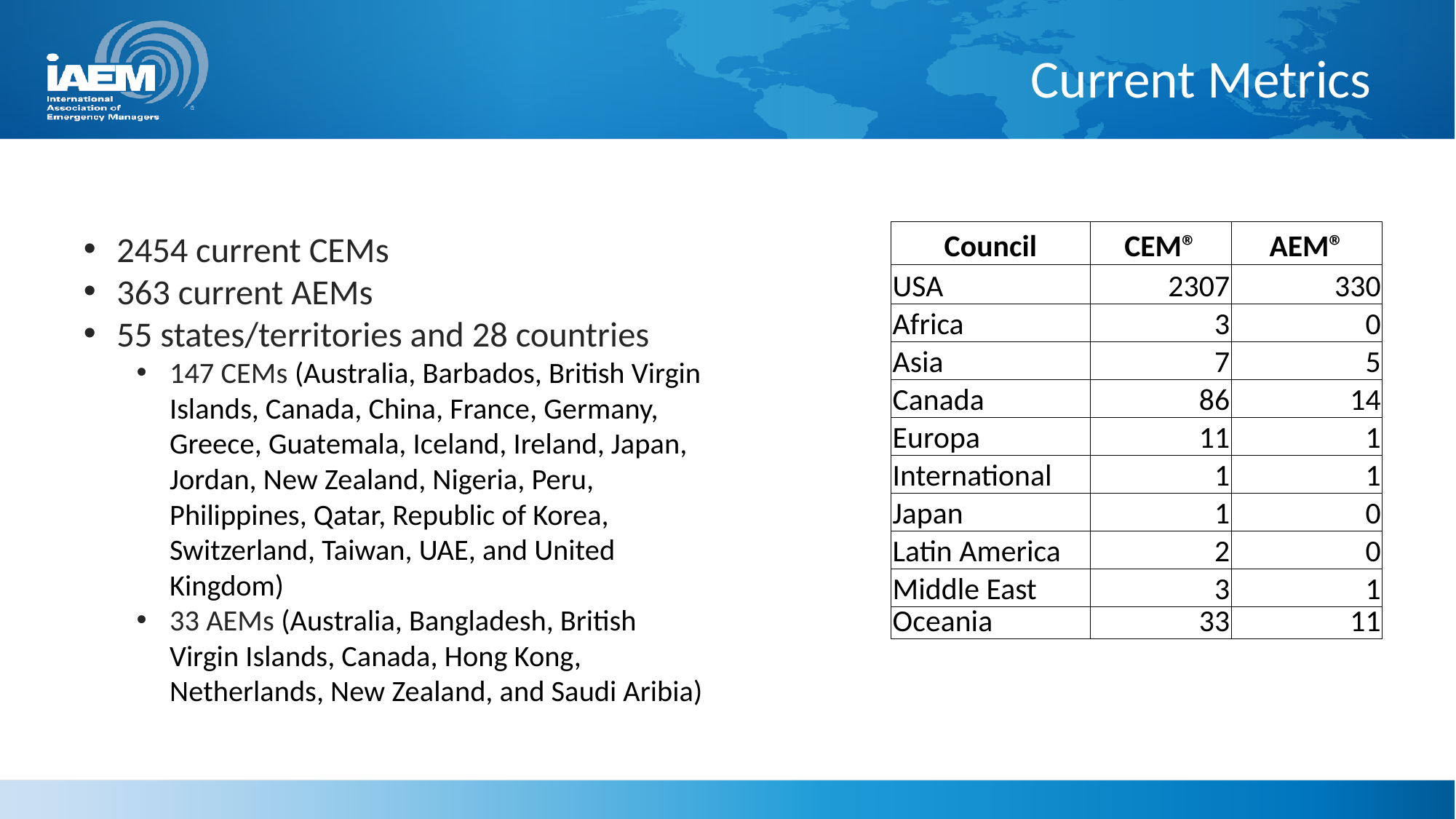

Current Metrics
2454 current CEMs
363 current AEMs
55 states/territories and 28 countries
147 CEMs (Australia, Barbados, British Virgin Islands, Canada, China, France, Germany, Greece, Guatemala, Iceland, Ireland, Japan, Jordan, New Zealand, Nigeria, Peru, Philippines, Qatar, Republic of Korea, Switzerland, Taiwan, UAE, and United Kingdom)
33 AEMs (Australia, Bangladesh, British Virgin Islands, Canada, Hong Kong, Netherlands, New Zealand, and Saudi Aribia)

| Council | CEM® | AEM® |
| --- | --- | --- |
| USA | 2307 | 330 |
| Africa | 3 | 0 |
| Asia | 7 | 5 |
| Canada | 86 | 14 |
| Europa | 11 | 1 |
| International | 1 | 1 |
| Japan | 1 | 0 |
| Latin America | 2 | 0 |
| Middle East | 3 | 1 |
| Oceania | 33 | 11 |